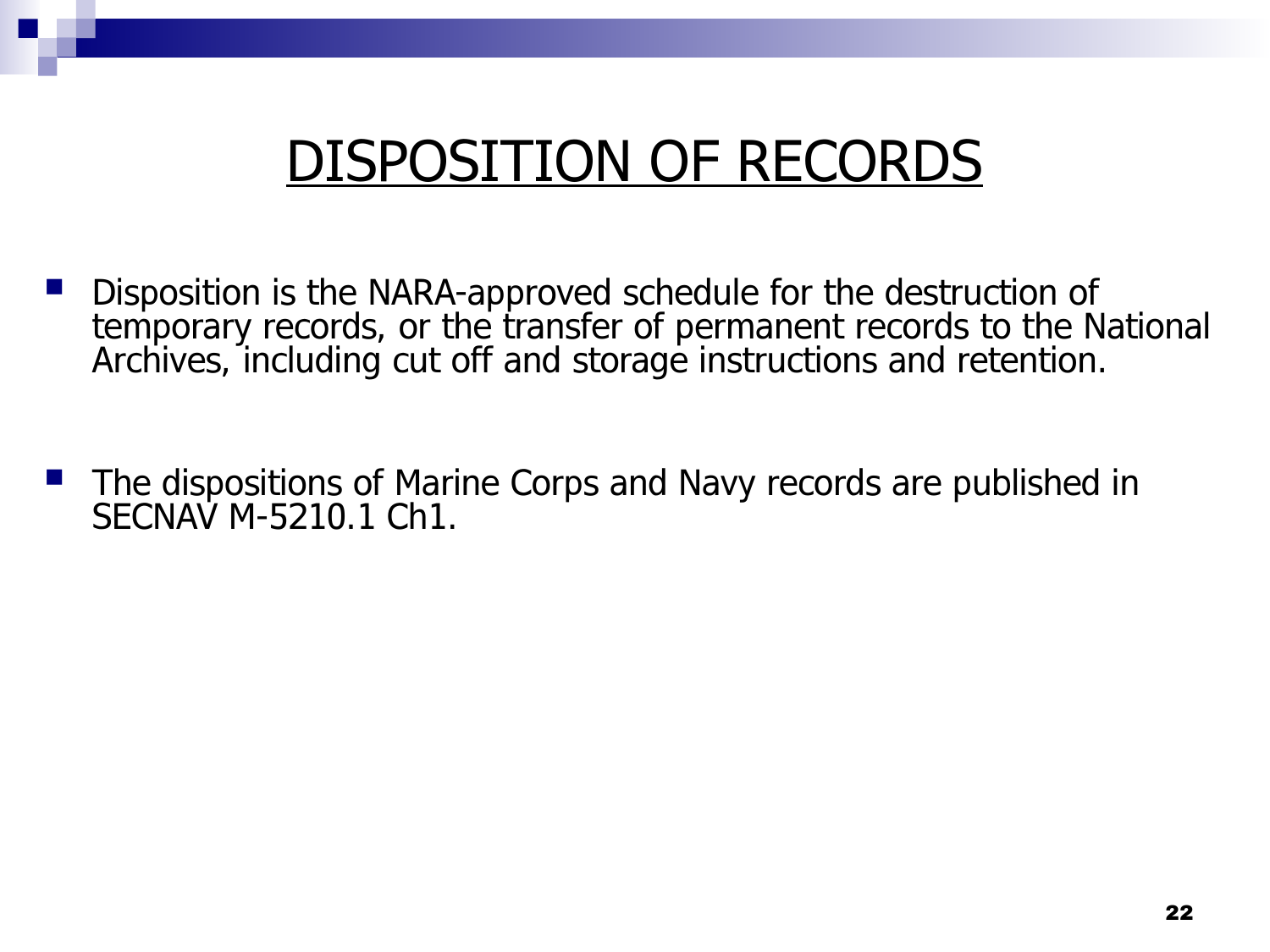

# DISPOSITION OF RECORDS

Disposition is the NARA-approved schedule for the destruction of temporary records, or the transfer of permanent records to the National Archives, including cut off and storage instructions and retention.

The dispositions of Marine Corps and Navy records are published in SECNAV M-5210.1 Ch1.

22